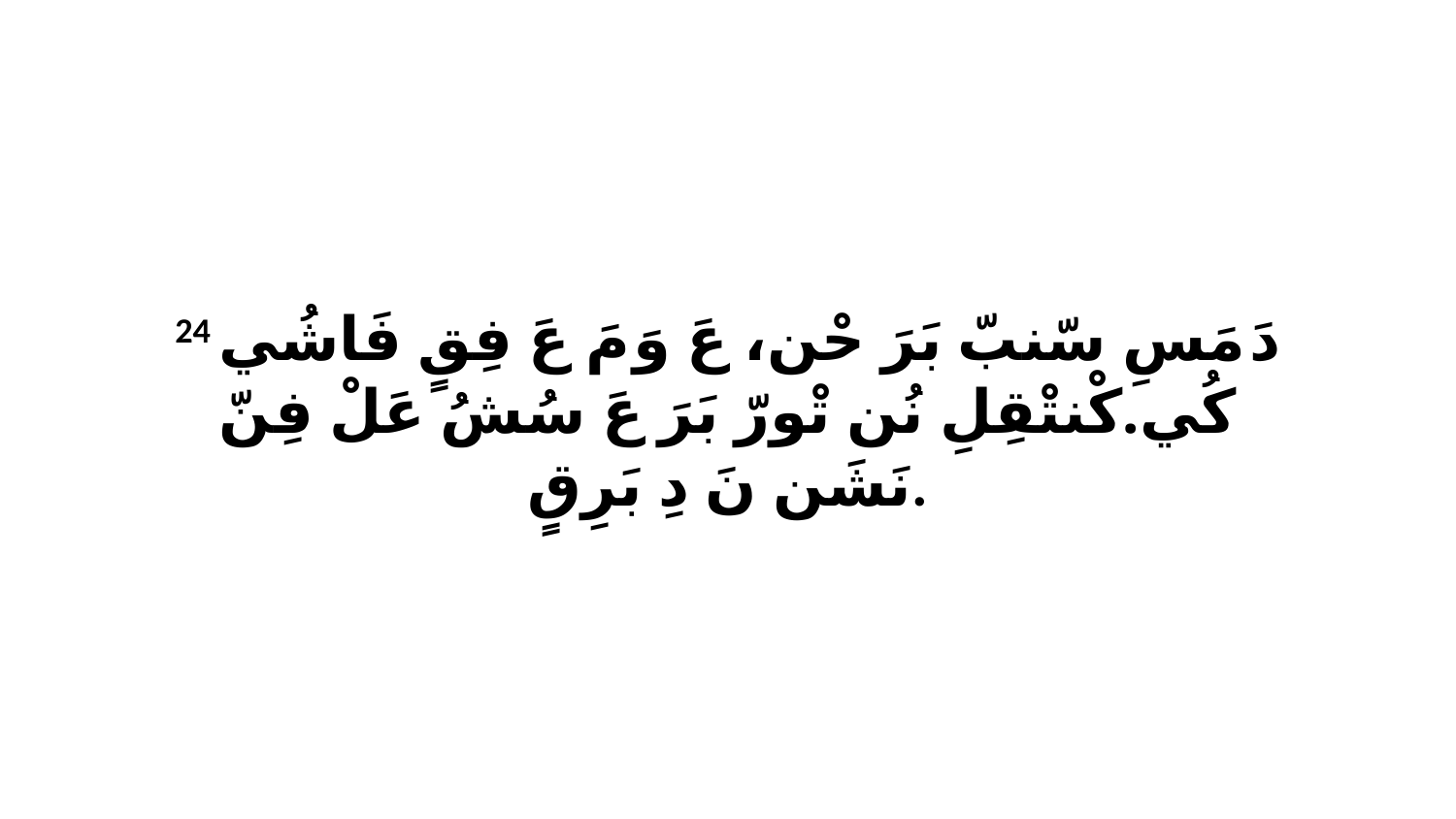

24 دَ مَسِ سّنبّ بَرَ حْن، عَ وَ مَ عَ فِقٍ فَاشُي كُي.كْنتْقِلِ نُن تْورّ بَرَ عَ سُشُ عَلْ فِنّ نَشَن نَ دِ بَرِقٍ.